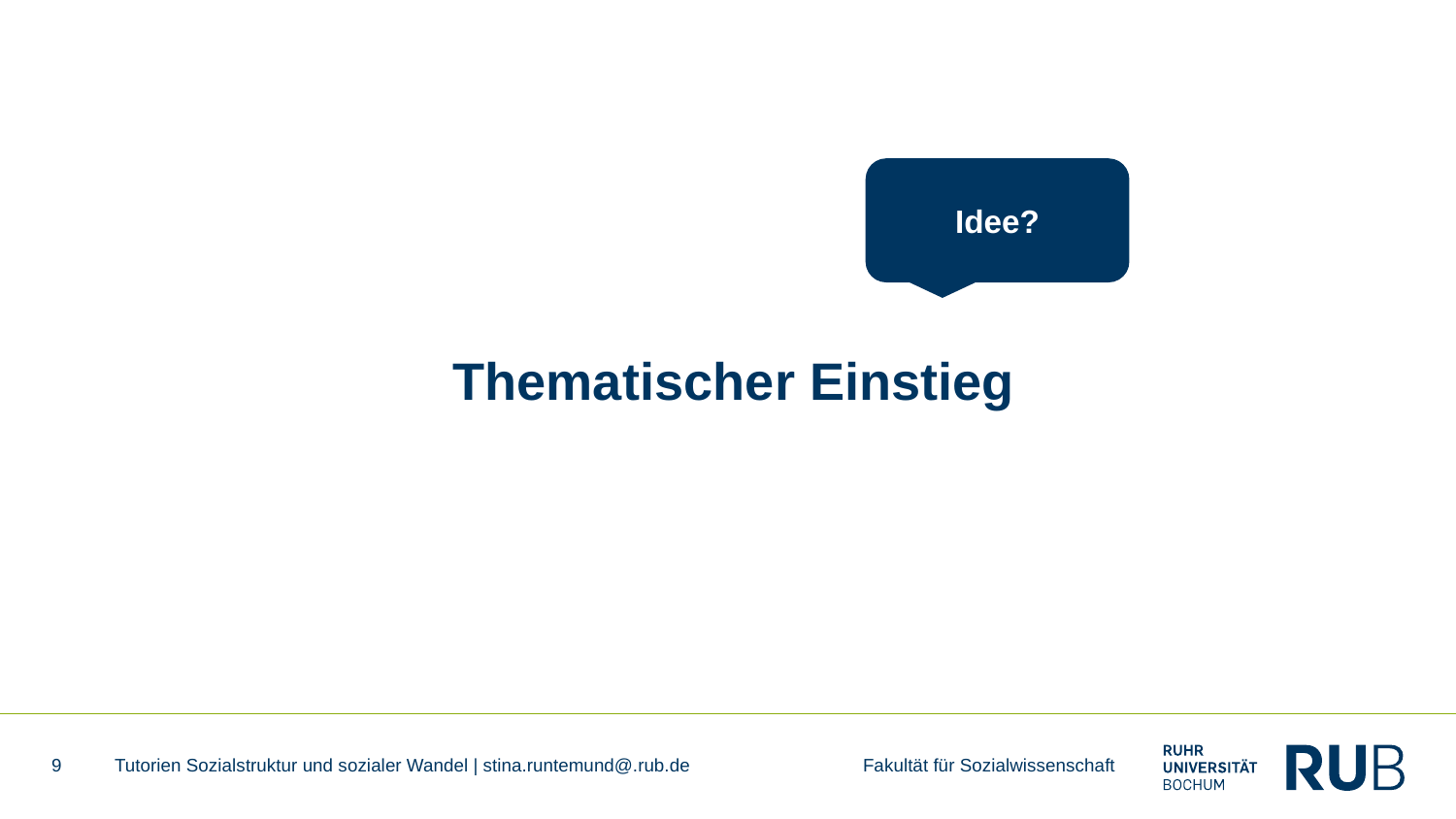

Thematischer Einstieg

Idee?
9
Tutorien Sozialstruktur und sozialer Wandel | stina.runtemund@.rub.de                                  Fakultät für Sozialwissenschaft